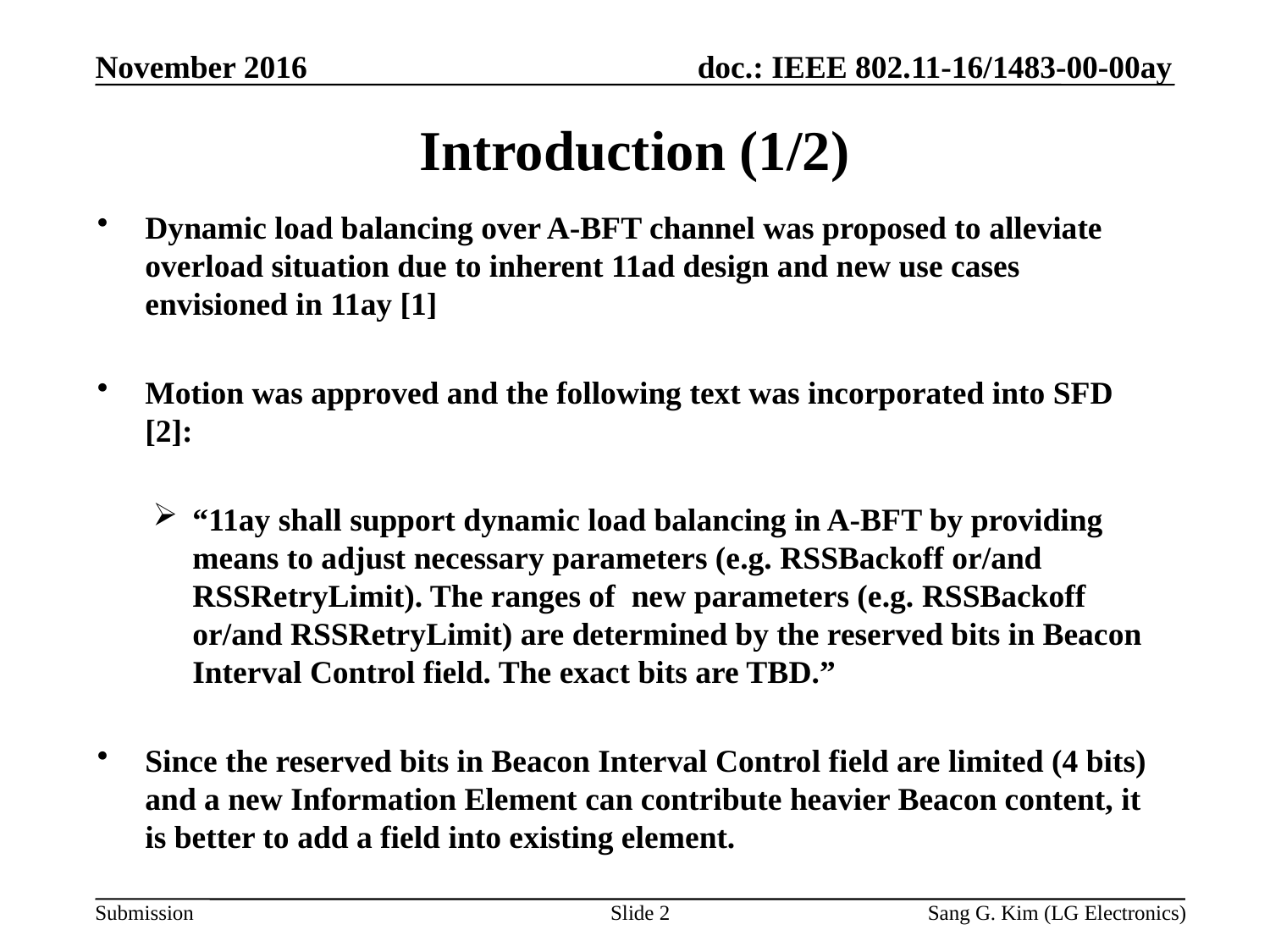

November 2016
# Introduction (1/2)
Dynamic load balancing over A-BFT channel was proposed to alleviate overload situation due to inherent 11ad design and new use cases envisioned in 11ay [1]

Motion was approved and the following text was incorporated into SFD [2]:

“11ay shall support dynamic load balancing in A-BFT by providing means to adjust necessary parameters (e.g. RSSBackoff or/and RSSRetryLimit). The ranges of  new parameters (e.g. RSSBackoff or/and RSSRetryLimit) are determined by the reserved bits in Beacon Interval Control field. The exact bits are TBD.”

Since the reserved bits in Beacon Interval Control field are limited (4 bits) and a new Information Element can contribute heavier Beacon content, it is better to add a field into existing element.

Slide 2
Sang G. Kim (LG Electronics)